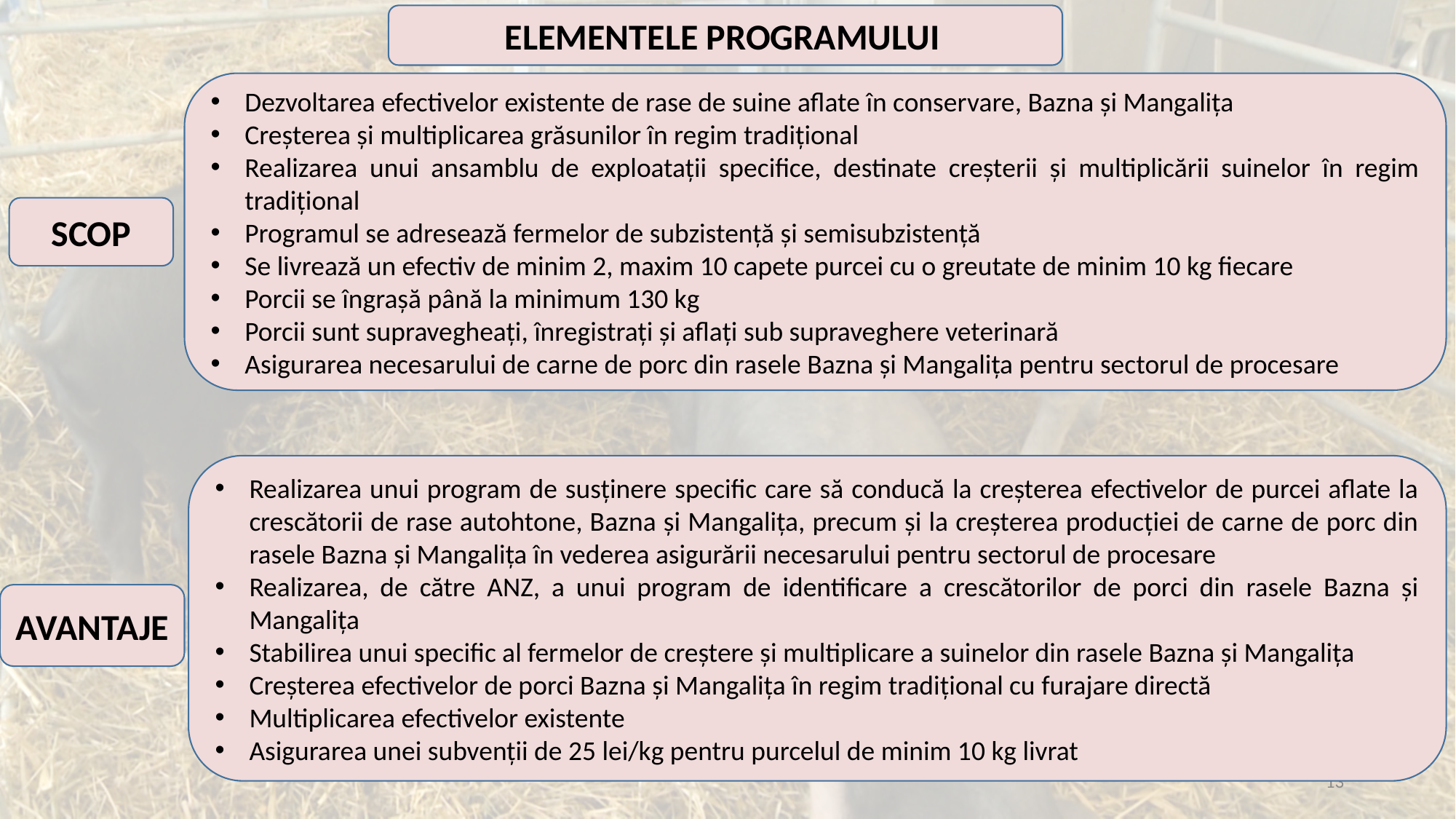

ELEMENTELE PROGRAMULUI
Dezvoltarea efectivelor existente de rase de suine aflate în conservare, Bazna și Mangalița
Creșterea și multiplicarea grăsunilor în regim tradițional
Realizarea unui ansamblu de exploatații specifice, destinate creșterii și multiplicării suinelor în regim tradițional
Programul se adresează fermelor de subzistență și semisubzistență
Se livrează un efectiv de minim 2, maxim 10 capete purcei cu o greutate de minim 10 kg fiecare
Porcii se îngrașă până la minimum 130 kg
Porcii sunt supravegheați, înregistrați și aflați sub supraveghere veterinară
Asigurarea necesarului de carne de porc din rasele Bazna și Mangalița pentru sectorul de procesare
SCOP
Realizarea unui program de susținere specific care să conducă la creșterea efectivelor de purcei aflate la crescătorii de rase autohtone, Bazna și Mangalița, precum și la creșterea producției de carne de porc din rasele Bazna și Mangalița în vederea asigurării necesarului pentru sectorul de procesare
Realizarea, de către ANZ, a unui program de identificare a crescătorilor de porci din rasele Bazna și Mangalița
Stabilirea unui specific al fermelor de creștere și multiplicare a suinelor din rasele Bazna și Mangalița
Creșterea efectivelor de porci Bazna și Mangalița în regim tradițional cu furajare directă
Multiplicarea efectivelor existente
Asigurarea unei subvenții de 25 lei/kg pentru purcelul de minim 10 kg livrat
AVANTAJE
13